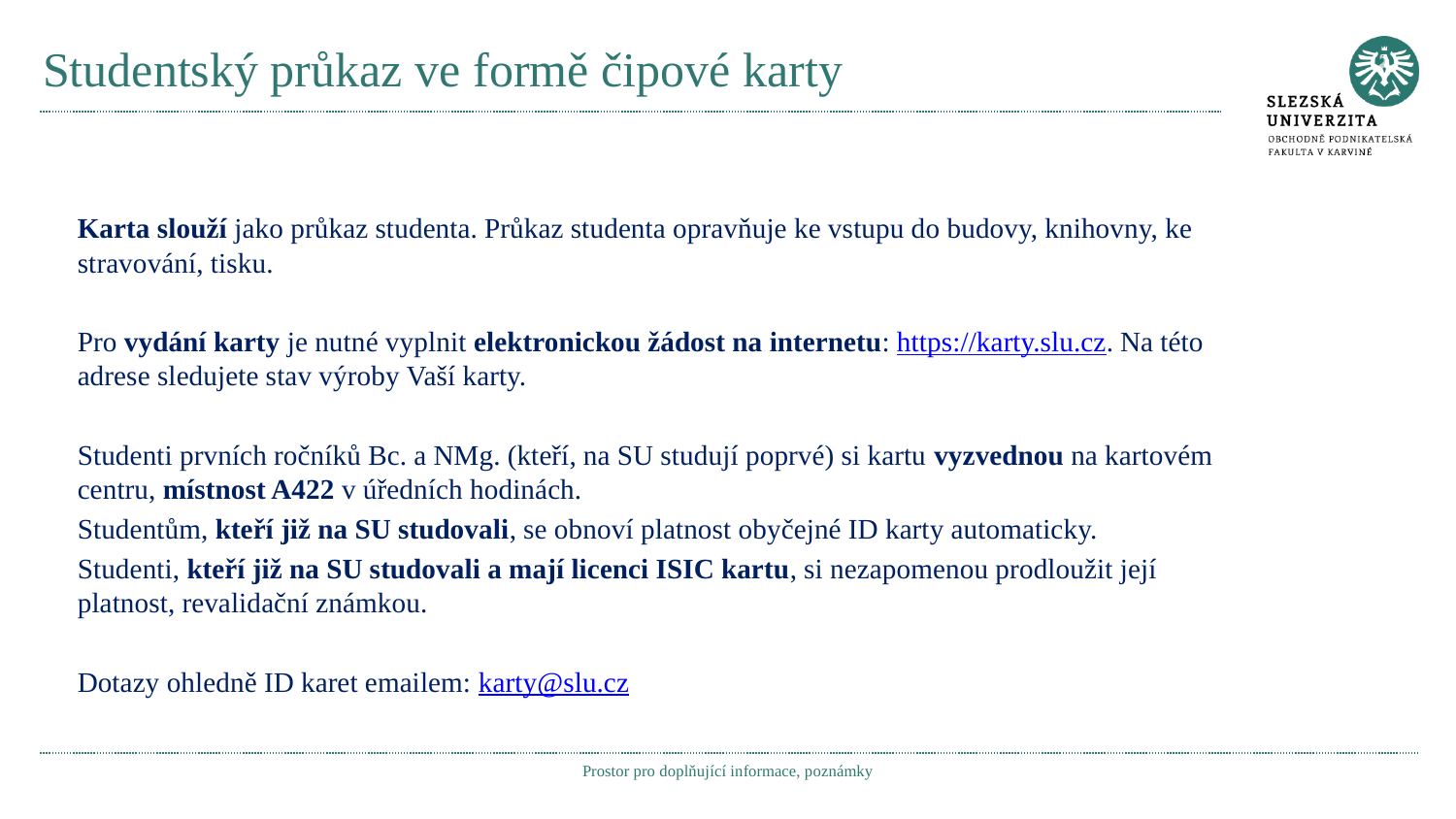

# Studentský průkaz ve formě čipové karty
Karta slouží jako průkaz studenta. Průkaz studenta opravňuje ke vstupu do budovy, knihovny, ke stravování, tisku.

Pro vydání karty je nutné vyplnit elektronickou žádost na internetu: https://karty.slu.cz. Na této adrese sledujete stav výroby Vaší karty.

Studenti prvních ročníků Bc. a NMg. (kteří, na SU studují poprvé) si kartu vyzvednou na kartovém centru, místnost A422 v úředních hodinách.
Studentům, kteří již na SU studovali, se obnoví platnost obyčejné ID karty automaticky.
Studenti, kteří již na SU studovali a mají licenci ISIC kartu, si nezapomenou prodloužit její platnost, revalidační známkou.

Dotazy ohledně ID karet emailem: karty@slu.cz

Prostor pro doplňující informace, poznámky